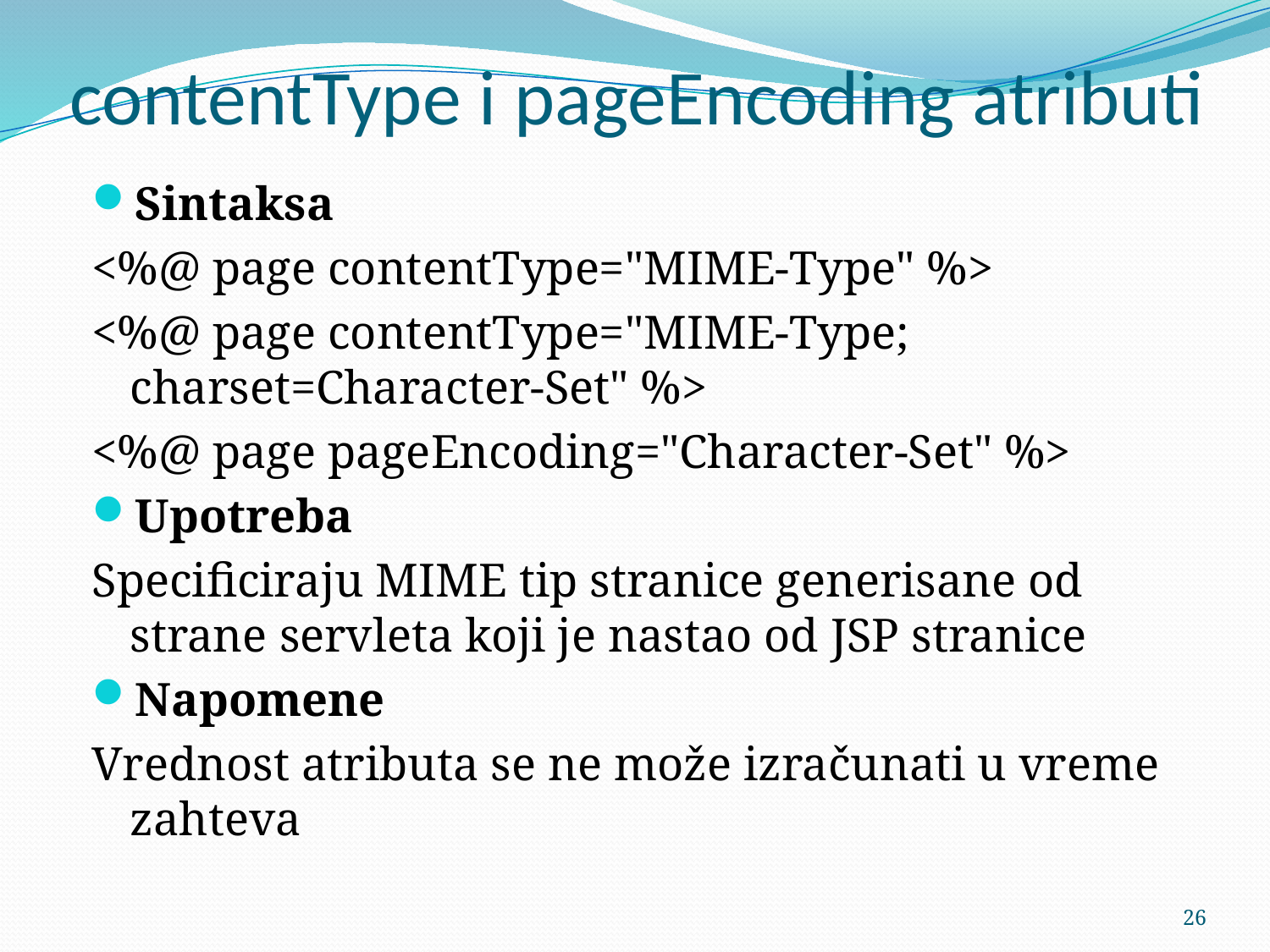

# contentType i pageEncoding atributi
Sintaksa
<%@ page contentType="MIME-Type" %>
<%@ page contentType="MIME-Type; charset=Character-Set" %>
<%@ page pageEncoding="Character-Set" %>
Upotreba
Specificiraju MIME tip stranice generisane od strane servleta koji je nastao od JSP stranice
Napomene
Vrednost atributa se ne može izračunati u vreme zahteva
26